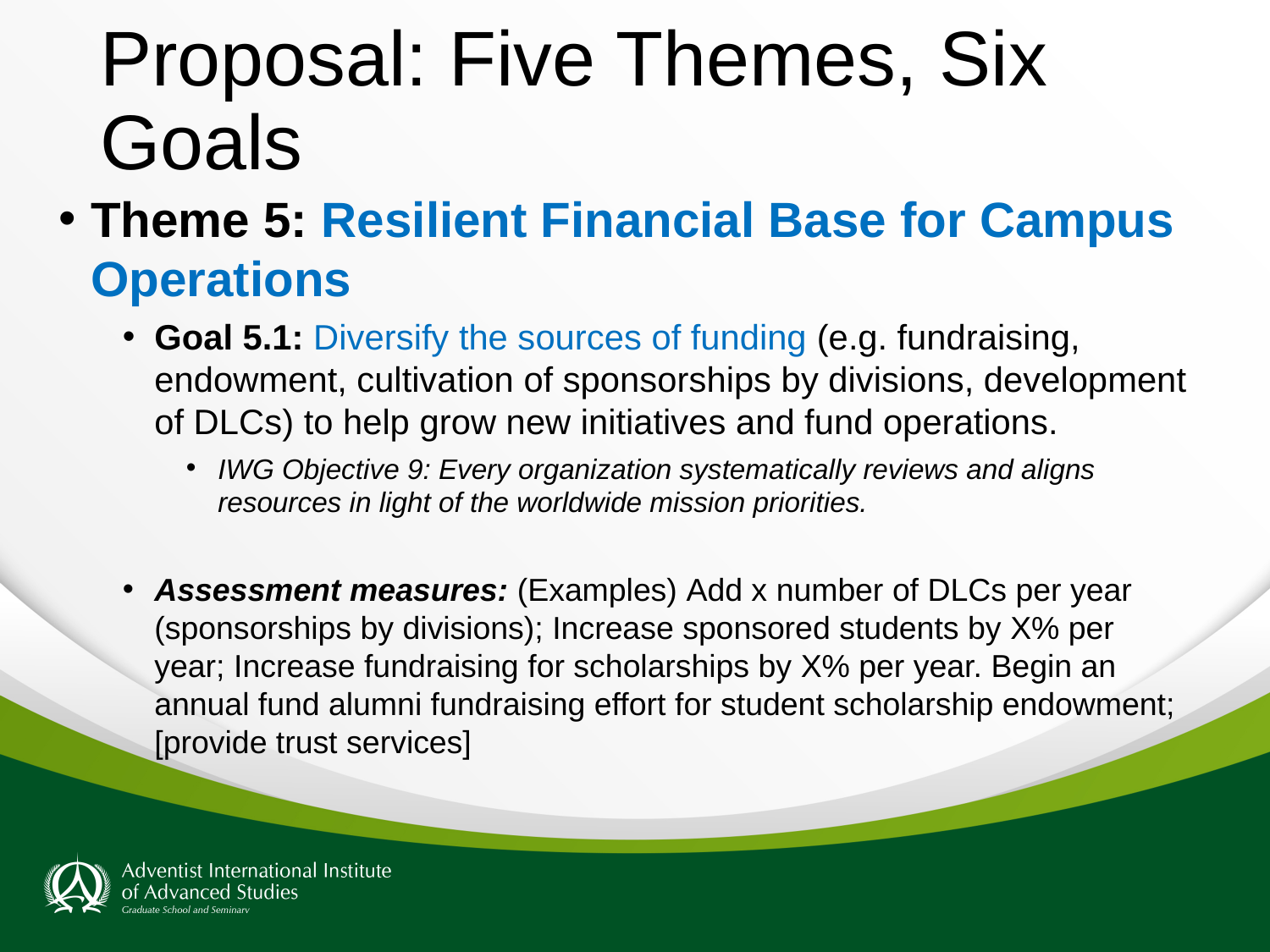

# Proposal: Five Themes, Six Goals
Theme 5: Resilient Financial Base for Campus Operations
Goal 5.1: Diversify the sources of funding (e.g. fundraising, endowment, cultivation of sponsorships by divisions, development of DLCs) to help grow new initiatives and fund operations.
IWG Objective 9: Every organization systematically reviews and aligns resources in light of the worldwide mission priorities.

Assessment measures: (Examples) Add x number of DLCs per year (sponsorships by divisions); Increase sponsored students by X% per year; Increase fundraising for scholarships by X% per year. Begin an annual fund alumni fundraising effort for student scholarship endowment; [provide trust services]